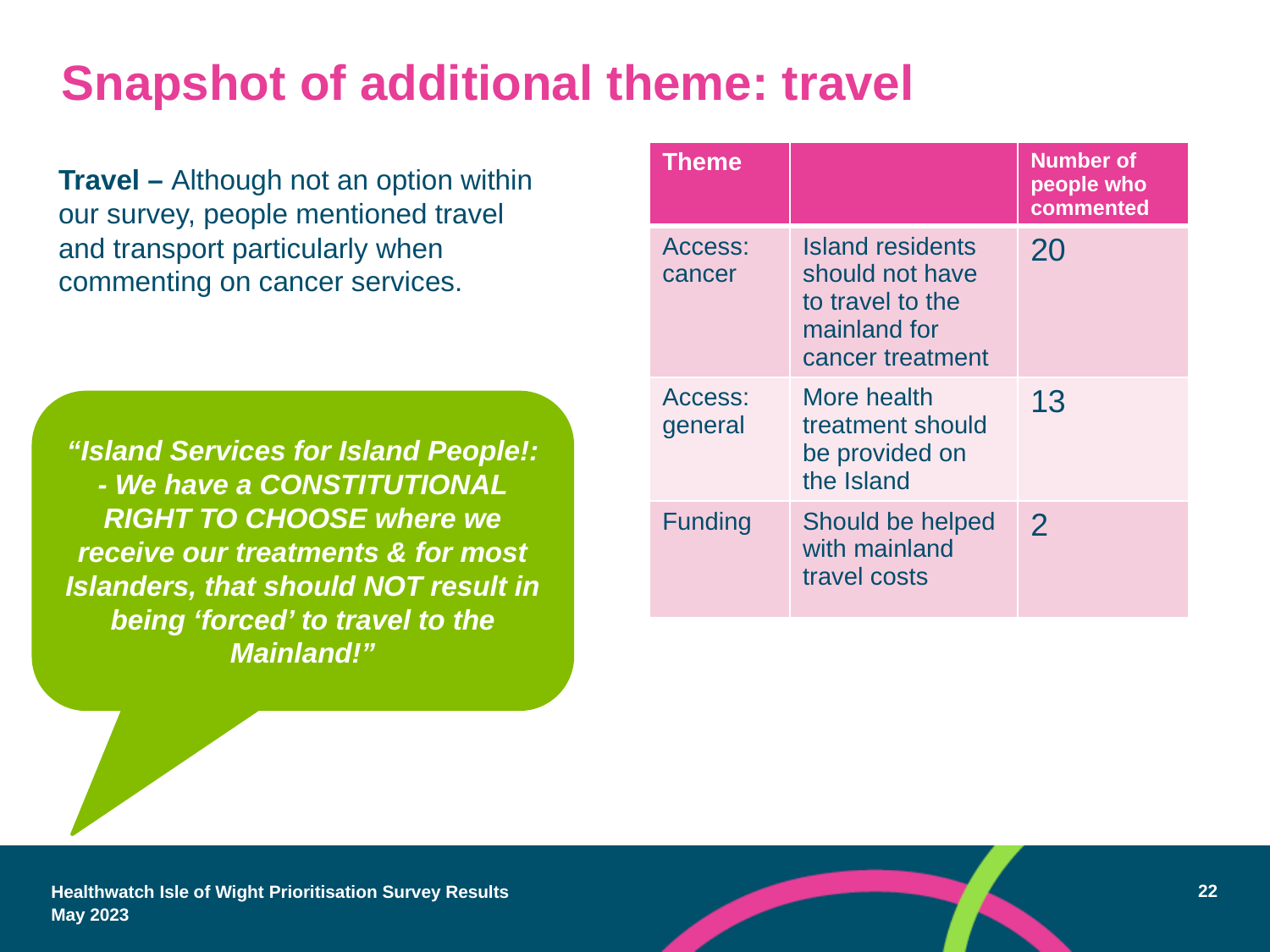

# Snapshot of additional theme: travel
| Theme |  | Number of people who commented |
| --- | --- | --- |
| Access: cancer | Island residents should not have to travel to the mainland for cancer treatment | 20 |
| Access: general | More health treatment should be provided on the Island | 13 |
| Funding | Should be helped with mainland travel costs | 2 |
Travel – Although not an option within our survey, people mentioned travel  and transport particularly when commenting on cancer services.

“Island Services for Island People!: - We have a CONSTITUTIONAL RIGHT TO CHOOSE where we receive our treatments & for most Islanders, that should NOT result in being ‘forced’ to travel to the Mainland!”

Healthwatch Isle of Wight Prioritisation Survey Results
May 2023

22